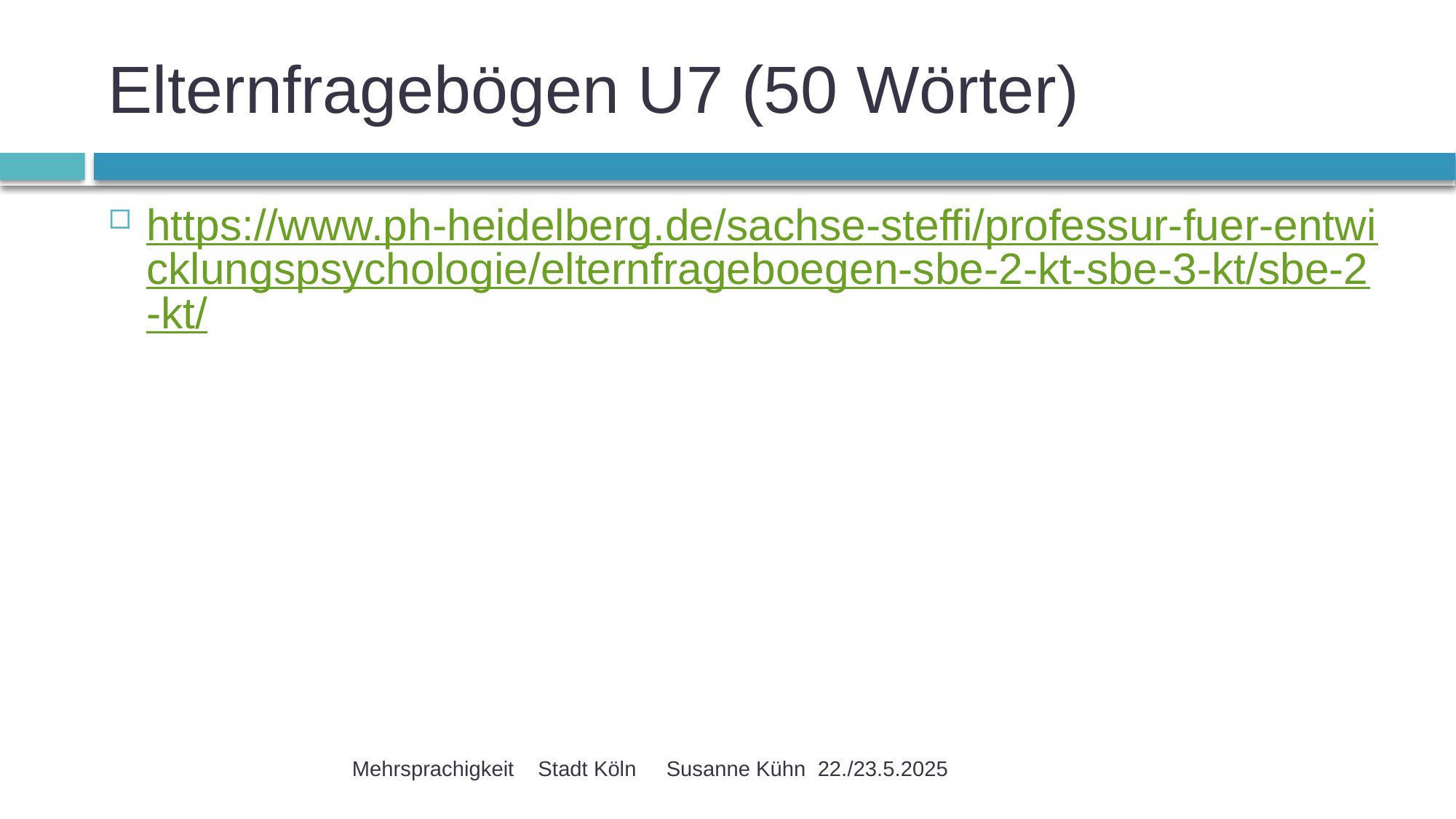

# Elternfragebögen U7 (50 Wörter)
https://www.ph-heidelberg.de/sachse-steffi/professur-fuer-entwicklungspsychologie/elternfrageboegen-sbe-2-kt-sbe-3-kt/sbe-2-kt/

Mehrsprachigkeit    Stadt Köln     Susanne Kühn  22./23.5.2025